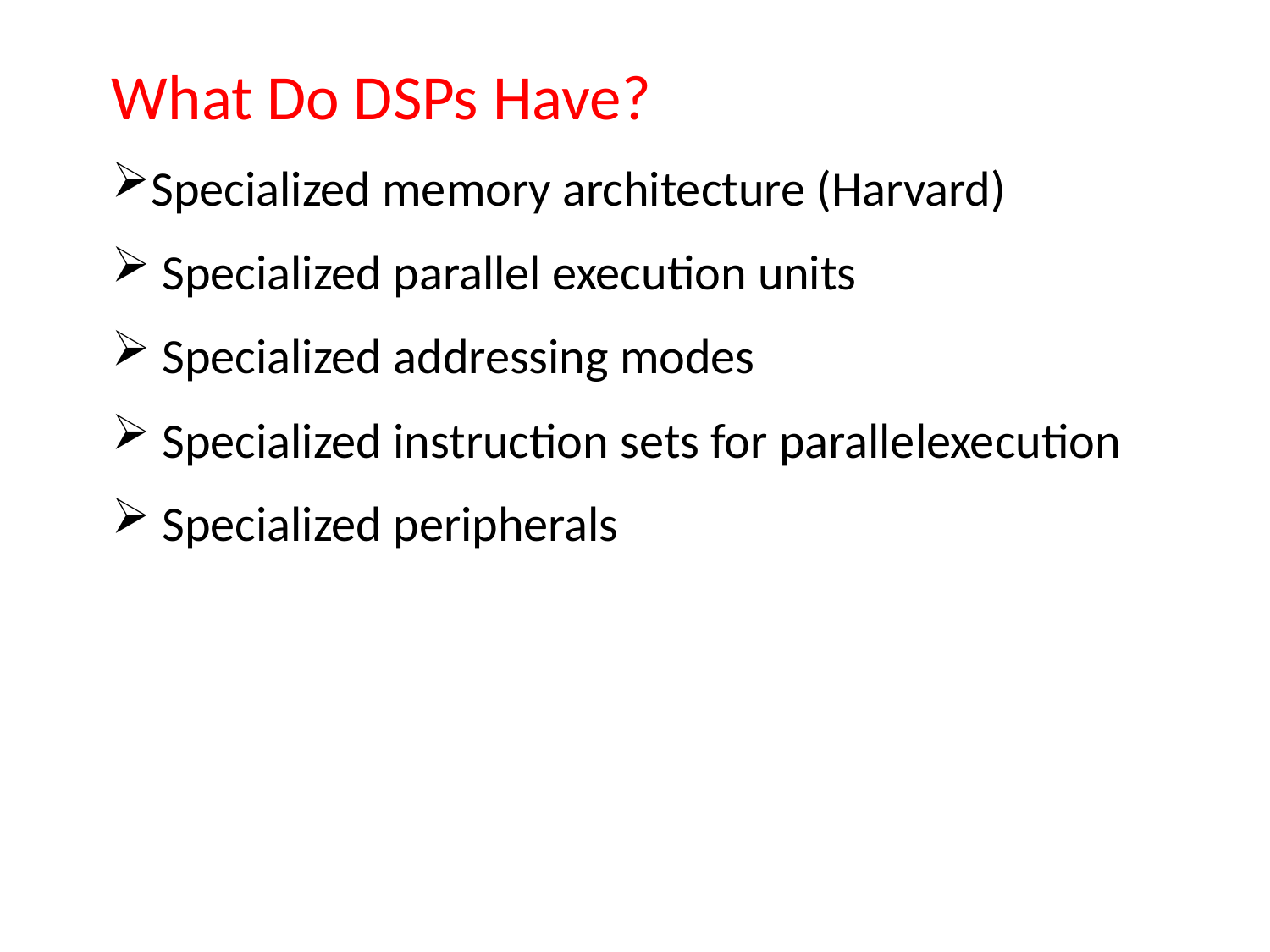

What Do DSPs Have?
Specialized memory architecture (Harvard)
 Specialized parallel execution units
 Specialized addressing modes
 Specialized instruction sets for parallelexecution
 Specialized peripherals